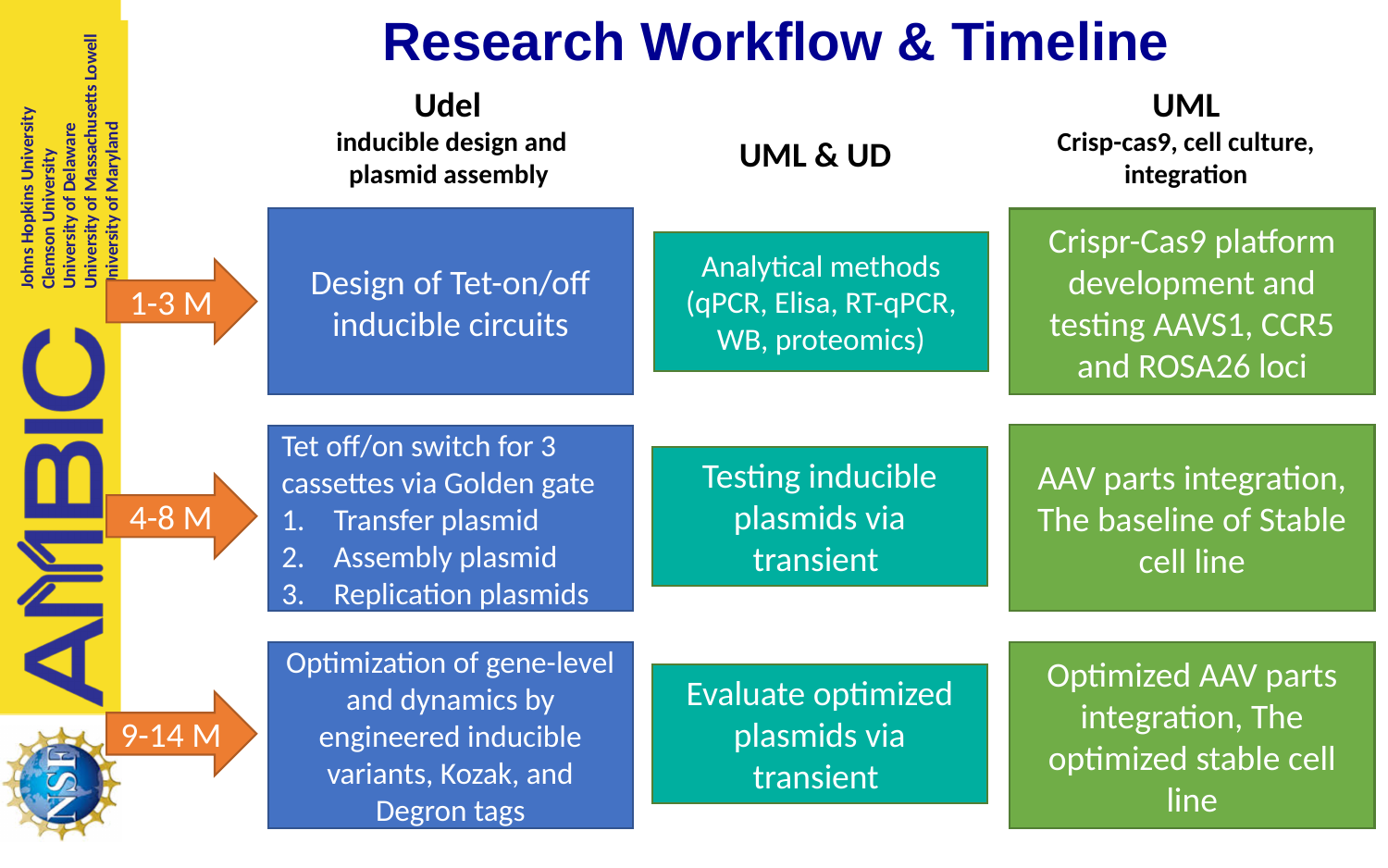

Research Workflow & Timeline
Udel
inducible design and plasmid assembly
UML
Crisp-cas9, cell culture, integration
UML & UD
Design of Tet-on/off inducible circuits
Crispr-Cas9 platform development and testing AAVS1, CCR5 and ROSA26 loci
Analytical methods (qPCR, Elisa, RT-qPCR, WB, proteomics)
1-3 M
AAV parts integration, The baseline of Stable cell line
Tet off/on switch for 3 cassettes via Golden gate
Transfer plasmid
Assembly plasmid
Replication plasmids
Testing inducible plasmids via transient
4-8 M
Optimization of gene-level and dynamics by engineered inducible variants, Kozak, and Degron tags
Optimized AAV parts integration, The optimized stable cell line
Evaluate optimized plasmids via transient
9-14 M